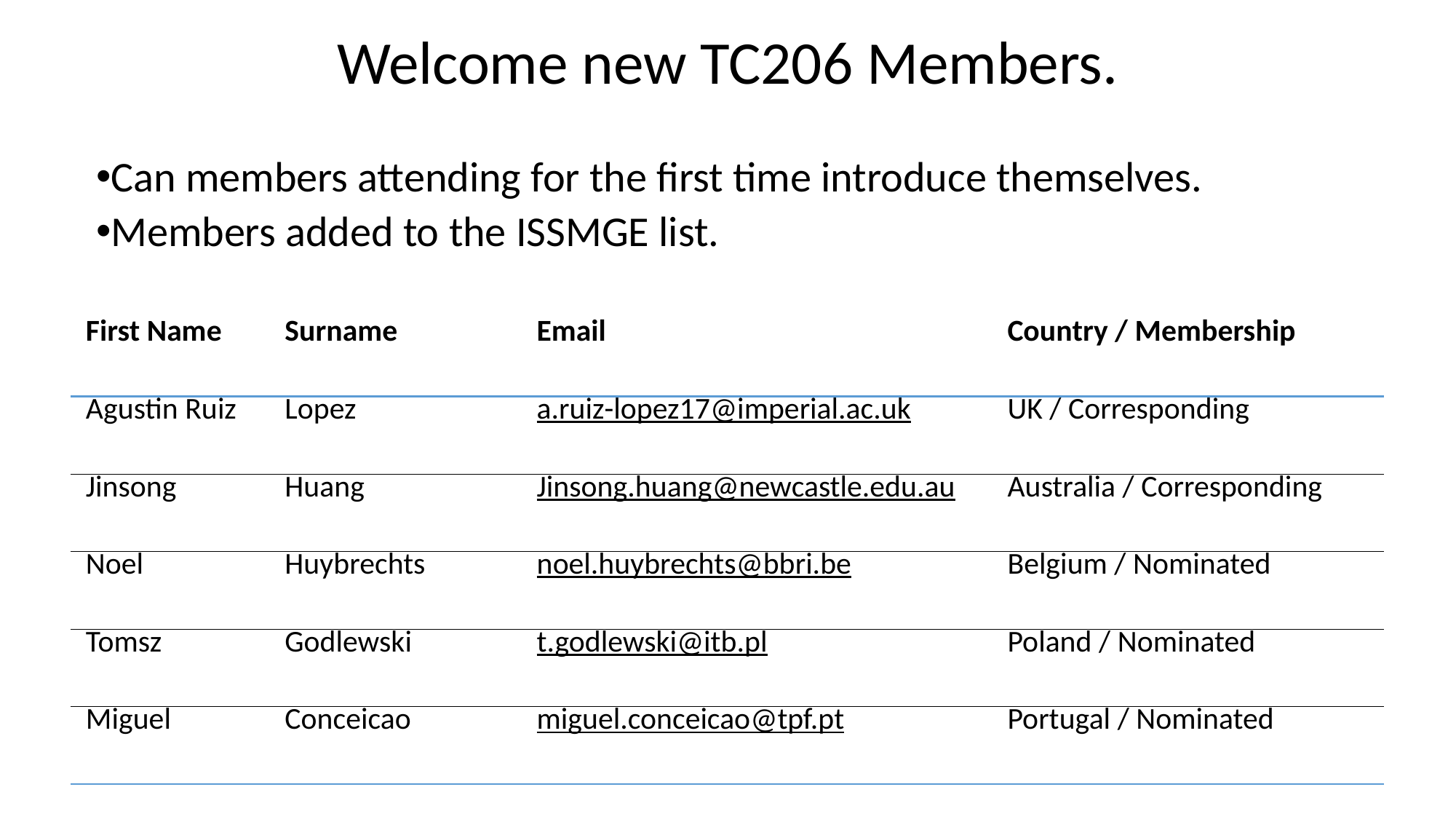

# Welcome new TC206 Members.
Can members attending for the first time introduce themselves.
Members added to the ISSMGE list.
| First Name | Surname | Email | Country / Membership |
| --- | --- | --- | --- |
| Agustin Ruiz | Lopez | a.ruiz-lopez17@imperial.ac.uk | UK / Corresponding |
| Jinsong | Huang | Jinsong.huang@newcastle.edu.au | Australia / Corresponding |
| Noel | Huybrechts | noel.huybrechts@bbri.be | Belgium / Nominated |
| Tomsz | Godlewski | t.godlewski@itb.pl | Poland / Nominated |
| Miguel | Conceicao | miguel.conceicao@tpf.pt | Portugal / Nominated |